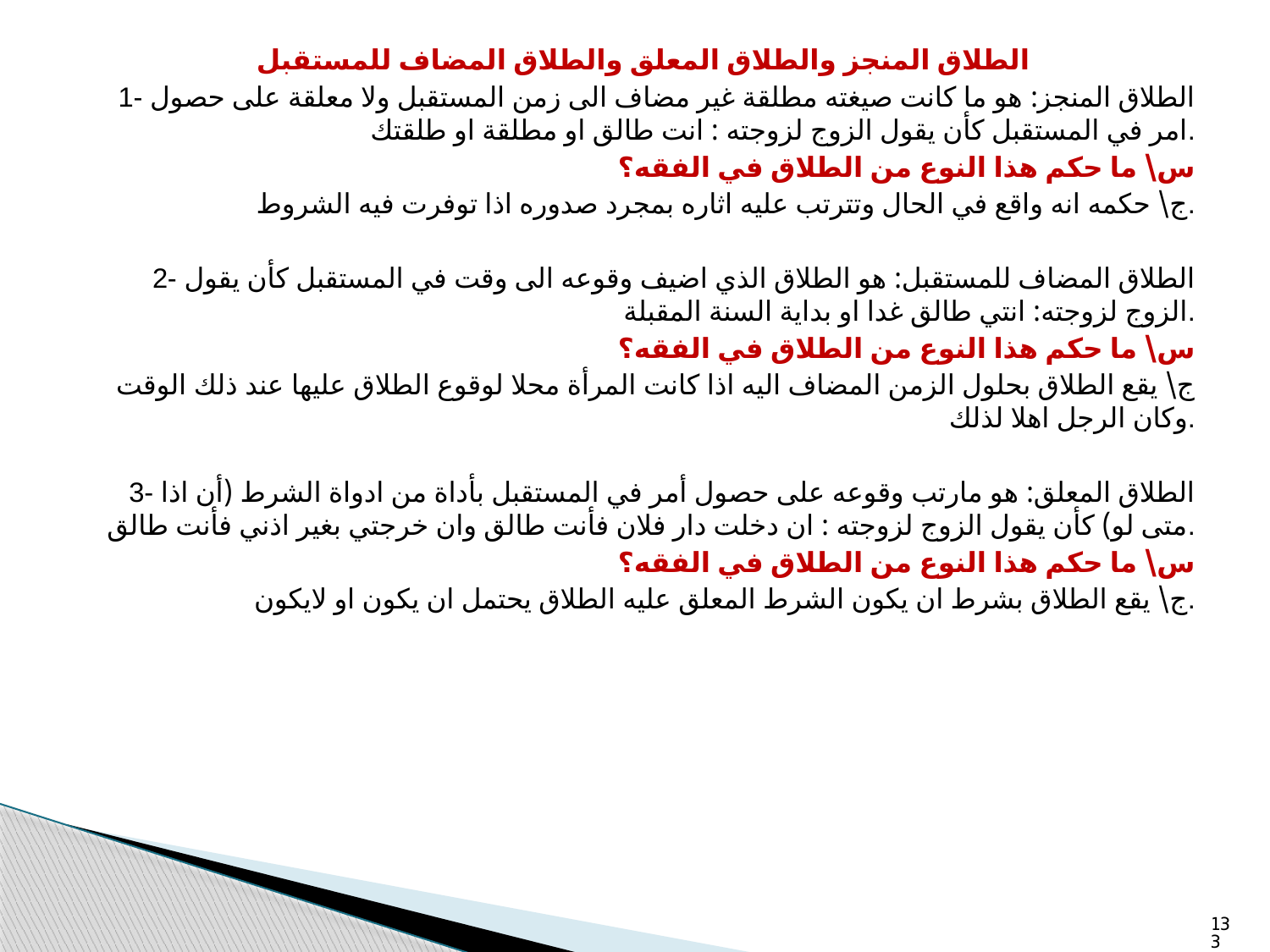

الطلاق المنجز والطلاق المعلق والطلاق المضاف للمستقبل
1- الطلاق المنجز: هو ما كانت صيغته مطلقة غير مضاف الى زمن المستقبل ولا معلقة على حصول امر في المستقبل كأن يقول الزوج لزوجته : انت طالق او مطلقة او طلقتك.
س\ ما حكم هذا النوع من الطلاق في الفقه؟
ج\ حكمه انه واقع في الحال وتترتب عليه اثاره بمجرد صدوره اذا توفرت فيه الشروط.

2- الطلاق المضاف للمستقبل: هو الطلاق الذي اضيف وقوعه الى وقت في المستقبل كأن يقول الزوج لزوجته: انتي طالق غدا او بداية السنة المقبلة.
س\ ما حكم هذا النوع من الطلاق في الفقه؟
ج\ يقع الطلاق بحلول الزمن المضاف اليه اذا كانت المرأة محلا لوقوع الطلاق عليها عند ذلك الوقت وكان الرجل اهلا لذلك.

3- الطلاق المعلق: هو مارتب وقوعه على حصول أمر في المستقبل بأداة من ادواة الشرط (أن اذا متى لو) كأن يقول الزوج لزوجته : ان دخلت دار فلان فأنت طالق وان خرجتي بغير اذني فأنت طالق.
س\ ما حكم هذا النوع من الطلاق في الفقه؟
ج\ يقع الطلاق بشرط ان يكون الشرط المعلق عليه الطلاق يحتمل ان يكون او لايكون.
133